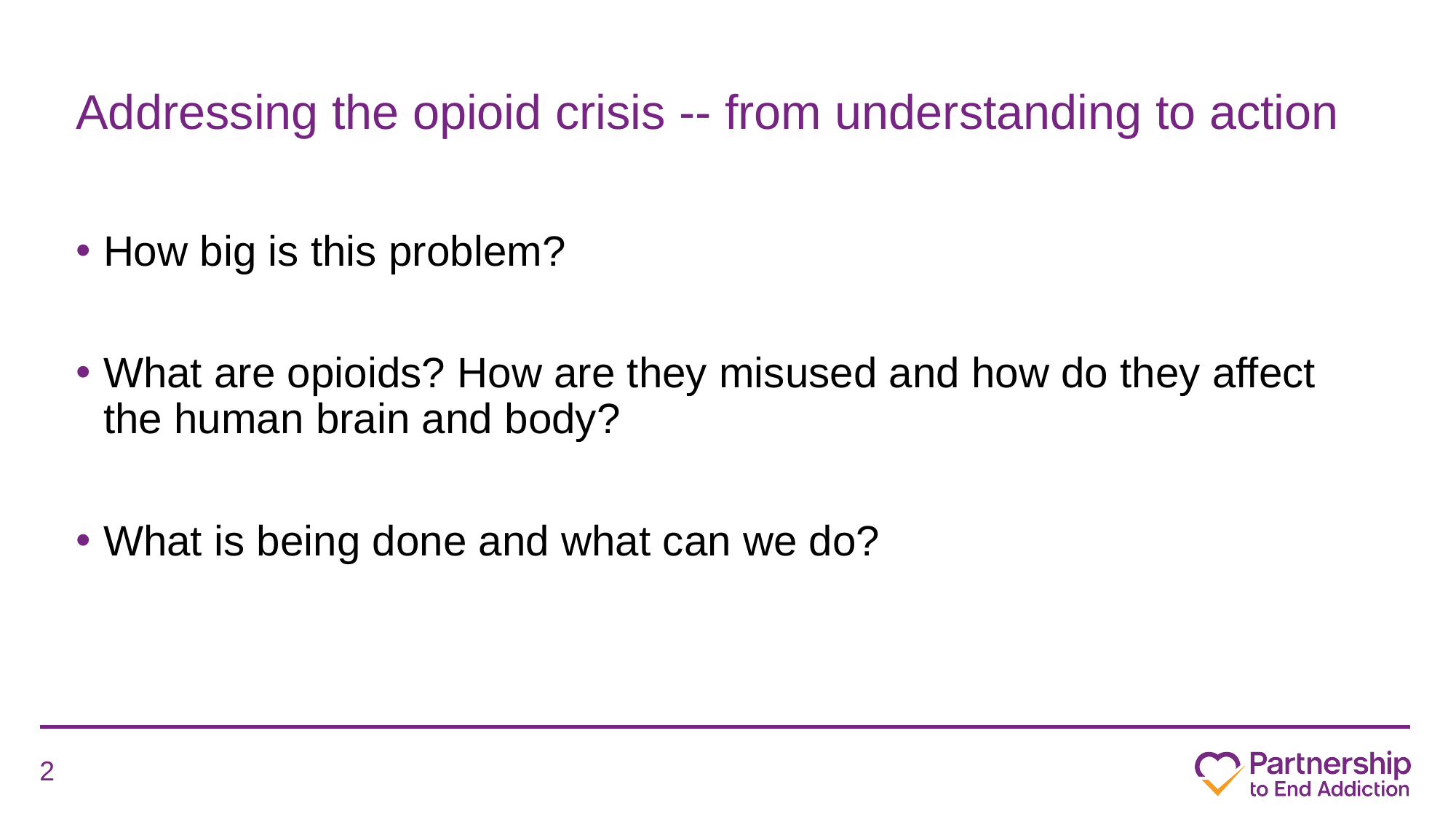

# Addressing the opioid crisis -- from understanding to action

How big is this problem?

What are opioids? How are they misused and how do they affect the human brain and body?

What is being done and what can we do?
2